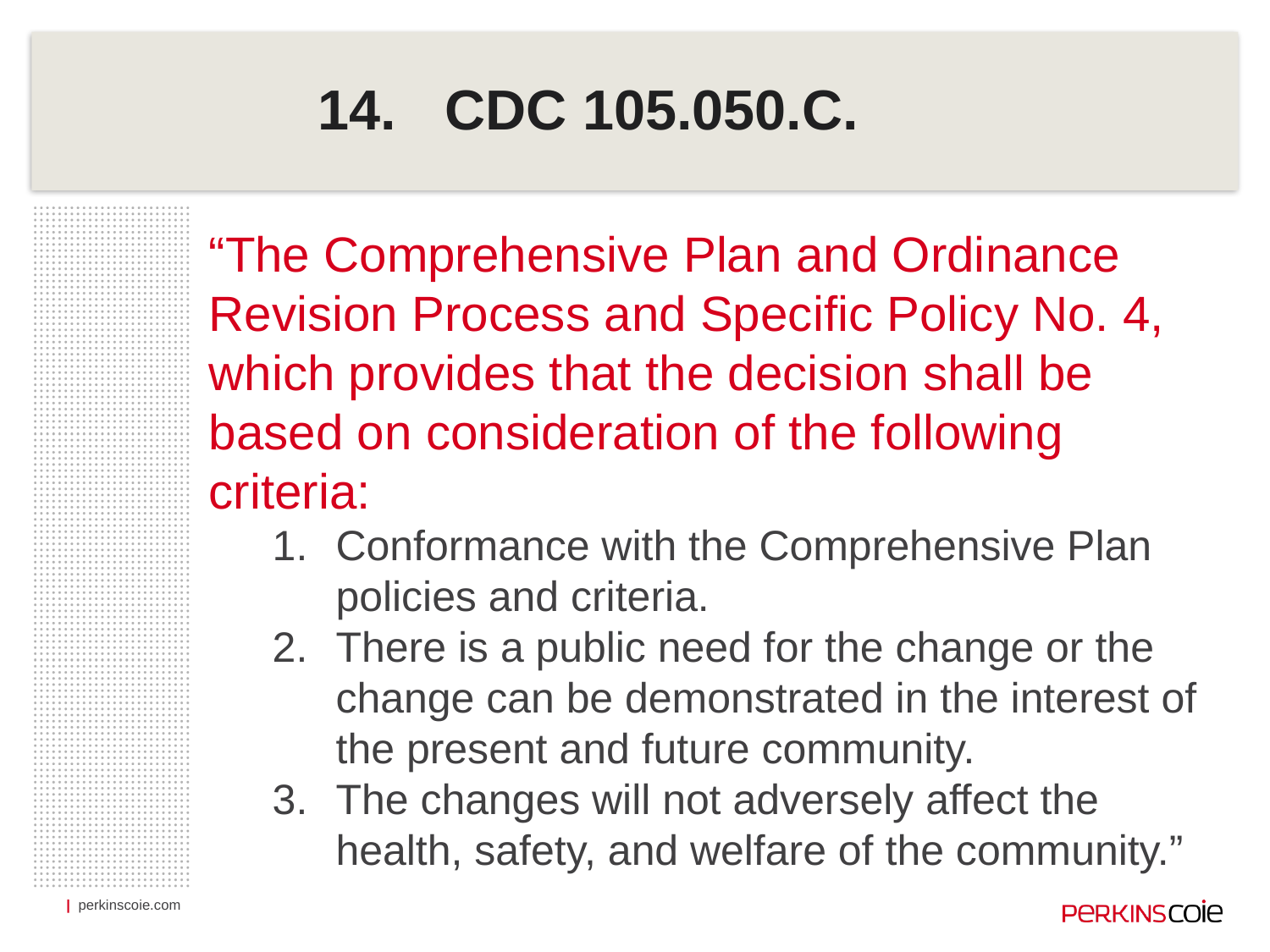

# 14.	CDC 105.050.C.
“The Comprehensive Plan and Ordinance Revision Process and Specific Policy No. 4, which provides that the decision shall be based on consideration of the following criteria:
Conformance with the Comprehensive Plan policies and criteria.
There is a public need for the change or the change can be demonstrated in the interest of the present and future community.
The changes will not adversely affect the health, safety, and welfare of the community.”